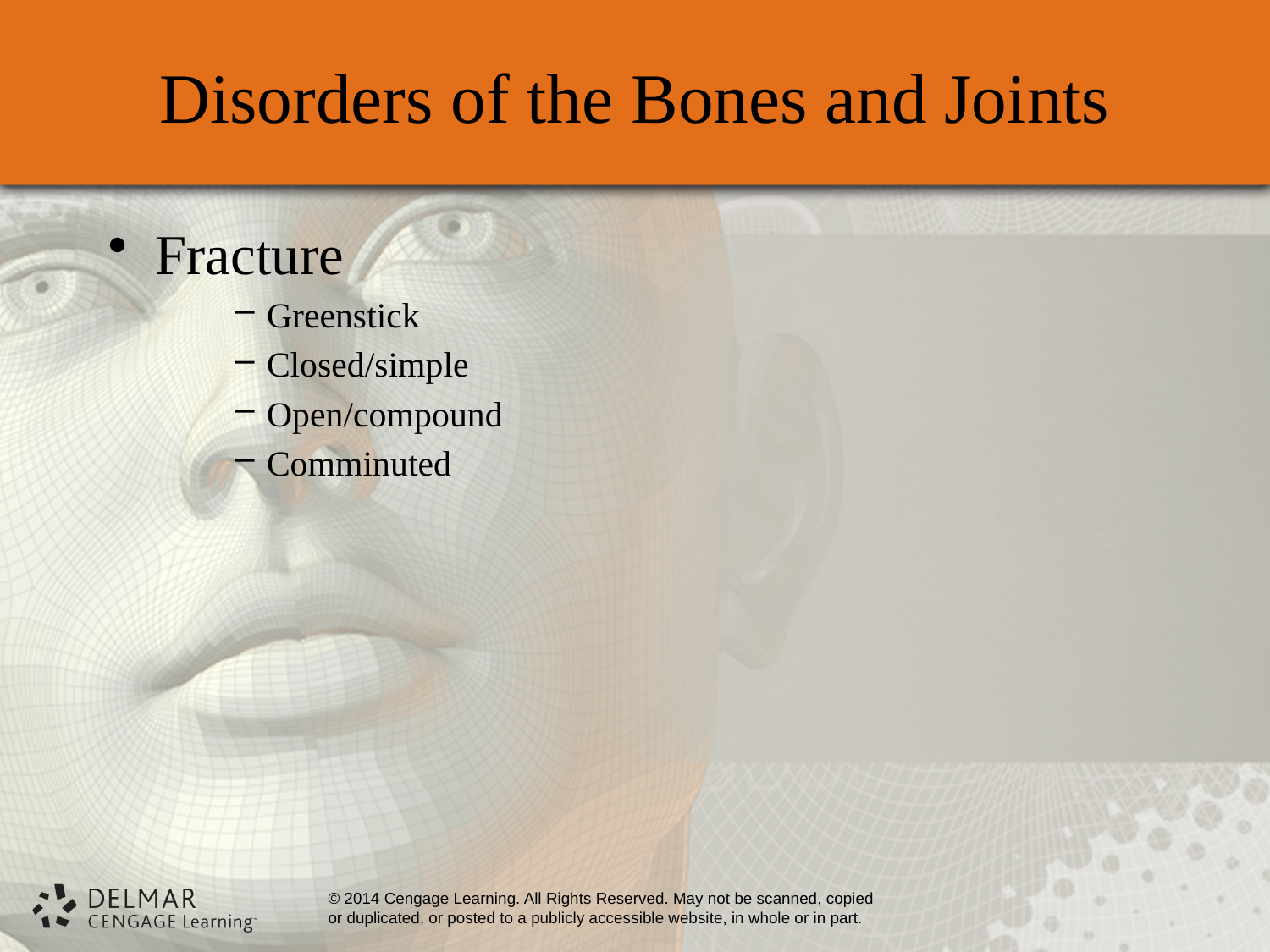

# Disorders of the Bones and Joints
Fracture
Greenstick
Closed/simple
Open/compound
Comminuted